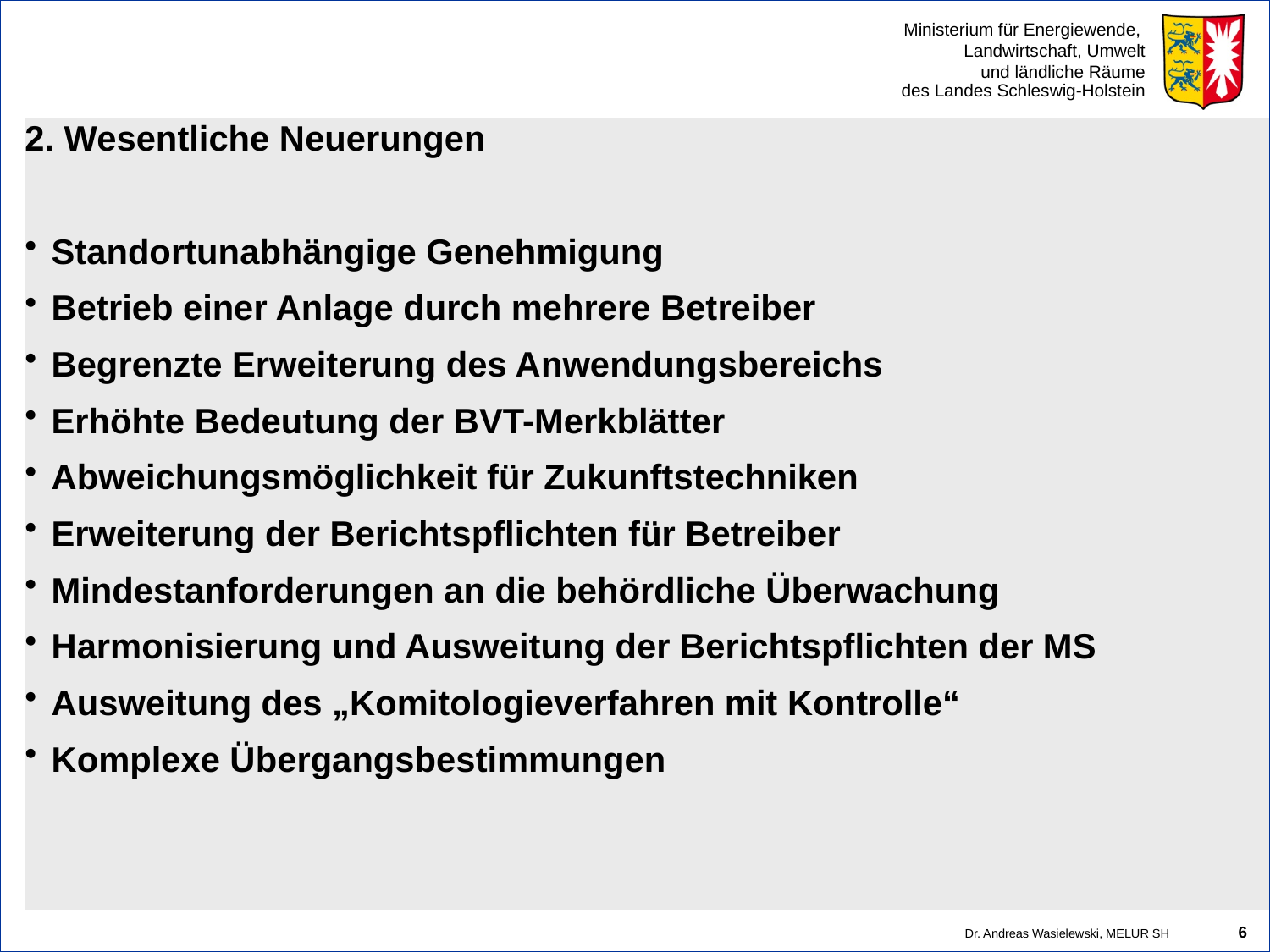

#
2. Wesentliche Neuerungen

Standortunabhängige Genehmigung
Betrieb einer Anlage durch mehrere Betreiber
Begrenzte Erweiterung des Anwendungsbereichs
Erhöhte Bedeutung der BVT-Merkblätter
Abweichungsmöglichkeit für Zukunftstechniken
Erweiterung der Berichtspflichten für Betreiber
Mindestanforderungen an die behördliche Überwachung
Harmonisierung und Ausweitung der Berichtspflichten der MS
Ausweitung des „Komitologieverfahren mit Kontrolle“
Komplexe Übergangsbestimmungen
6
Dr. Andreas Wasielewski, MELUR SH